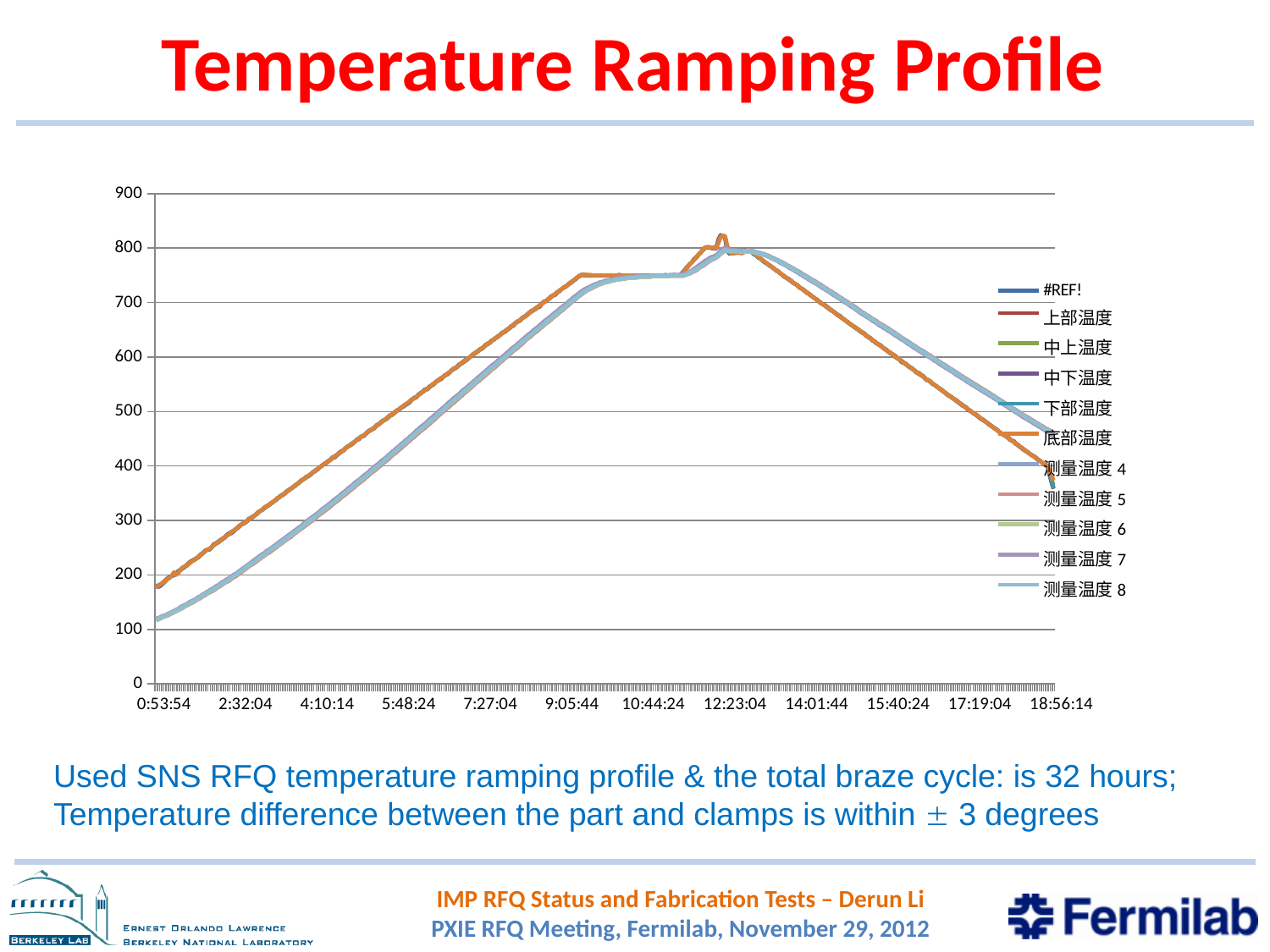

# Temperature Ramping Profile

[unsupported chart]

Used SNS RFQ temperature ramping profile & the total braze cycle: is 32 hours; Temperature difference between the part and clamps is within ± 3 degrees